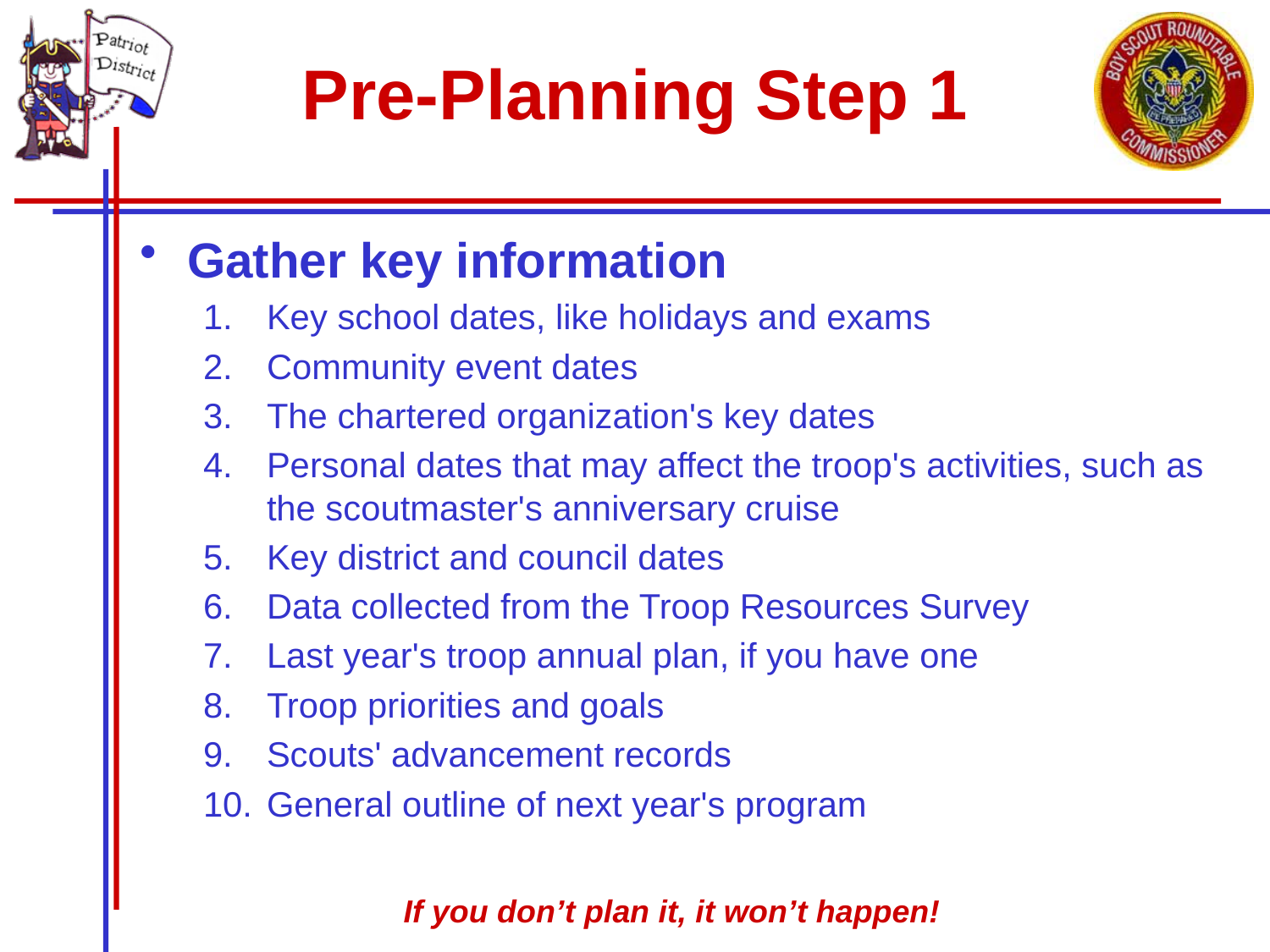

# Pre-Planning Step 1
Gather key information
Key school dates, like holidays and exams
Community event dates
The chartered organization's key dates
Personal dates that may affect the troop's activities, such as the scoutmaster's anniversary cruise
Key district and council dates
Data collected from the Troop Resources Survey
Last year's troop annual plan, if you have one
Troop priorities and goals
Scouts' advancement records
General outline of next year's program